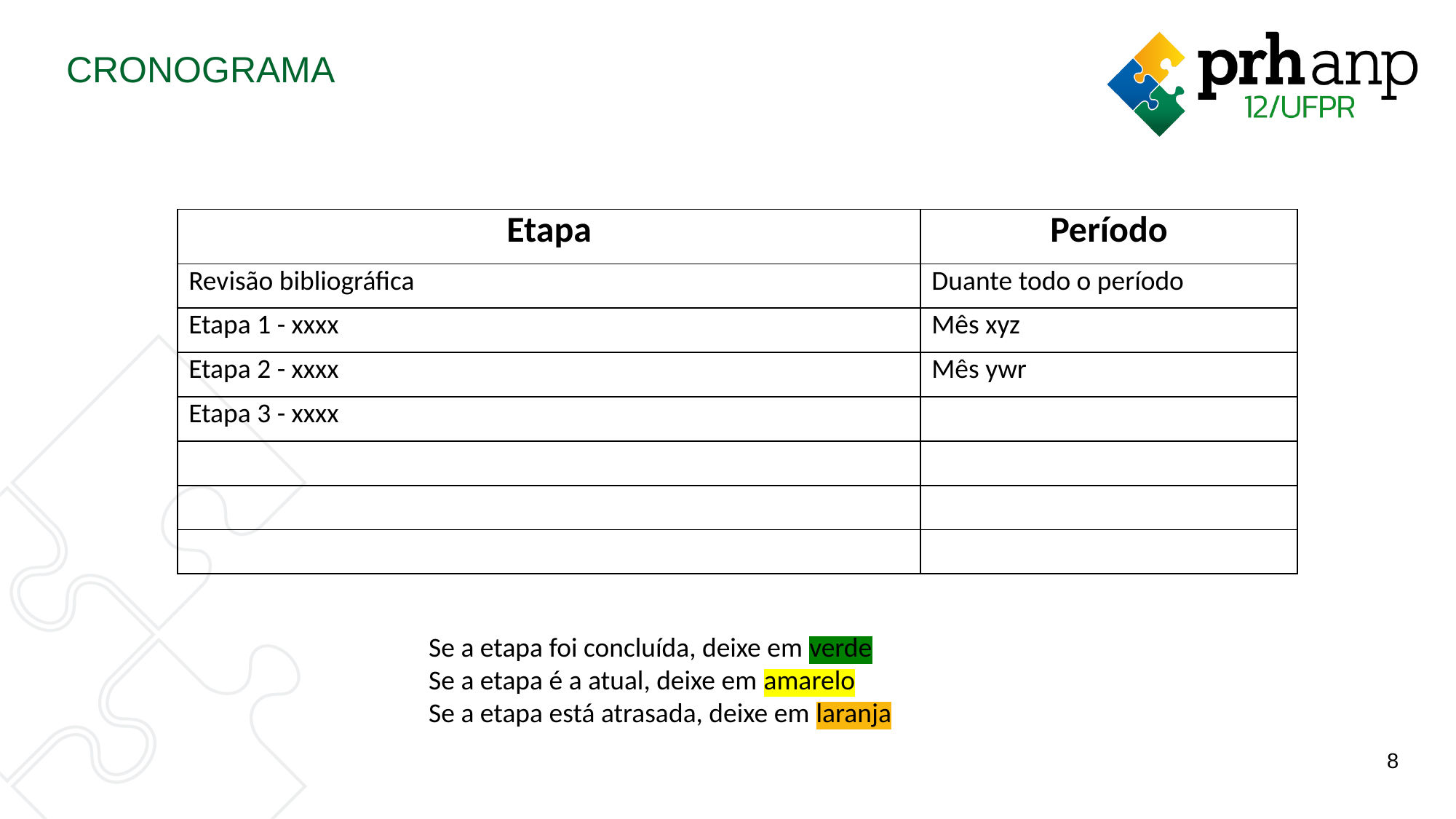

# CRONOGRAMA
| Etapa | Período |
| --- | --- |
| Revisão bibliográfica | Duante todo o período |
| Etapa 1 - xxxx | Mês xyz |
| Etapa 2 - xxxx | Mês ywr |
| Etapa 3 - xxxx |  |
|  |  |
|  |  |
|  |  |
Se a etapa foi concluída, deixe em verde
Se a etapa é a atual, deixe em amarelo
Se a etapa está atrasada, deixe em laranja
8